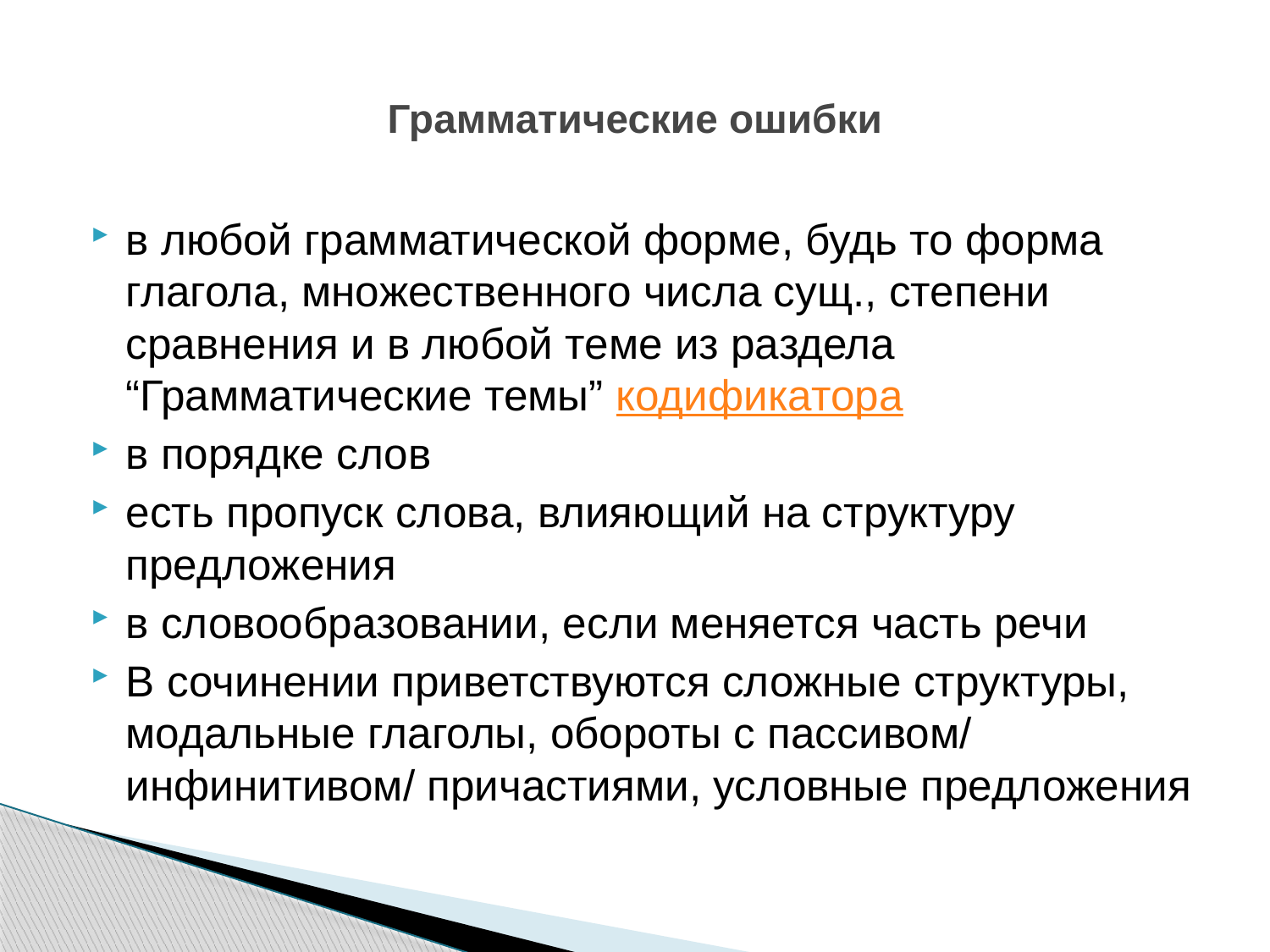

# Грамматические ошибки
в любой грамматической форме, будь то форма глагола, множественного числа сущ., степени сравнения и в любой теме из раздела “Грамматические темы” кодификатора
в порядке слов
есть пропуск слова, влияющий на структуру предложения
в словообразовании, если меняется часть речи
В сочинении приветствуются сложные структуры, модальные глаголы, обороты с пассивом/ инфинитивом/ причастиями, условные предложения